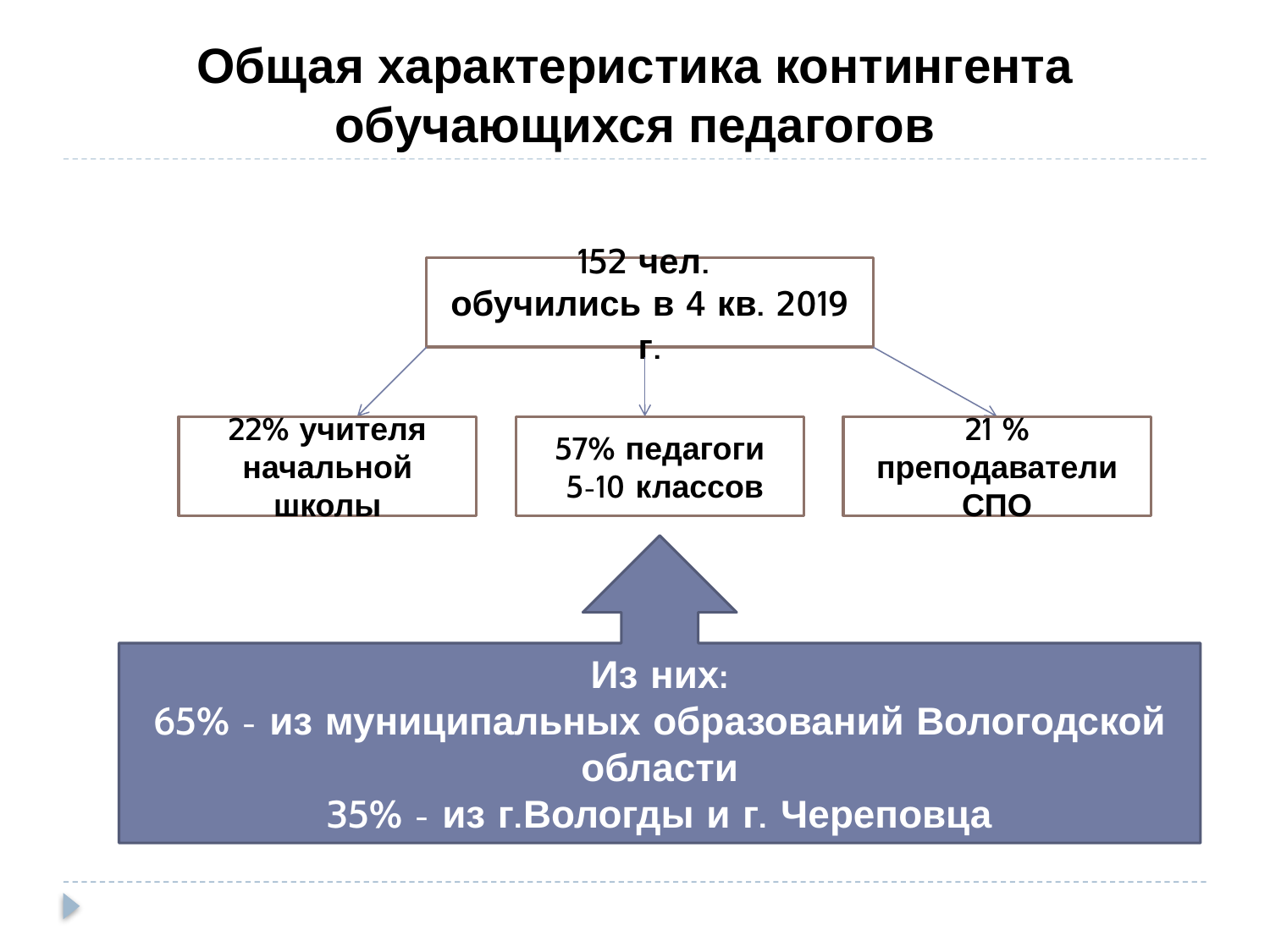

# Общая характеристика контингента обучающихся педагогов

152 чел.
обучились в 4 кв. 2019 г.
22% учителя начальной школы
57% педагоги
 5-10 классов
21 % преподаватели СПО
Из них:
65% - из муниципальных образований Вологодской области
35% - из г.Вологды и г. Череповца